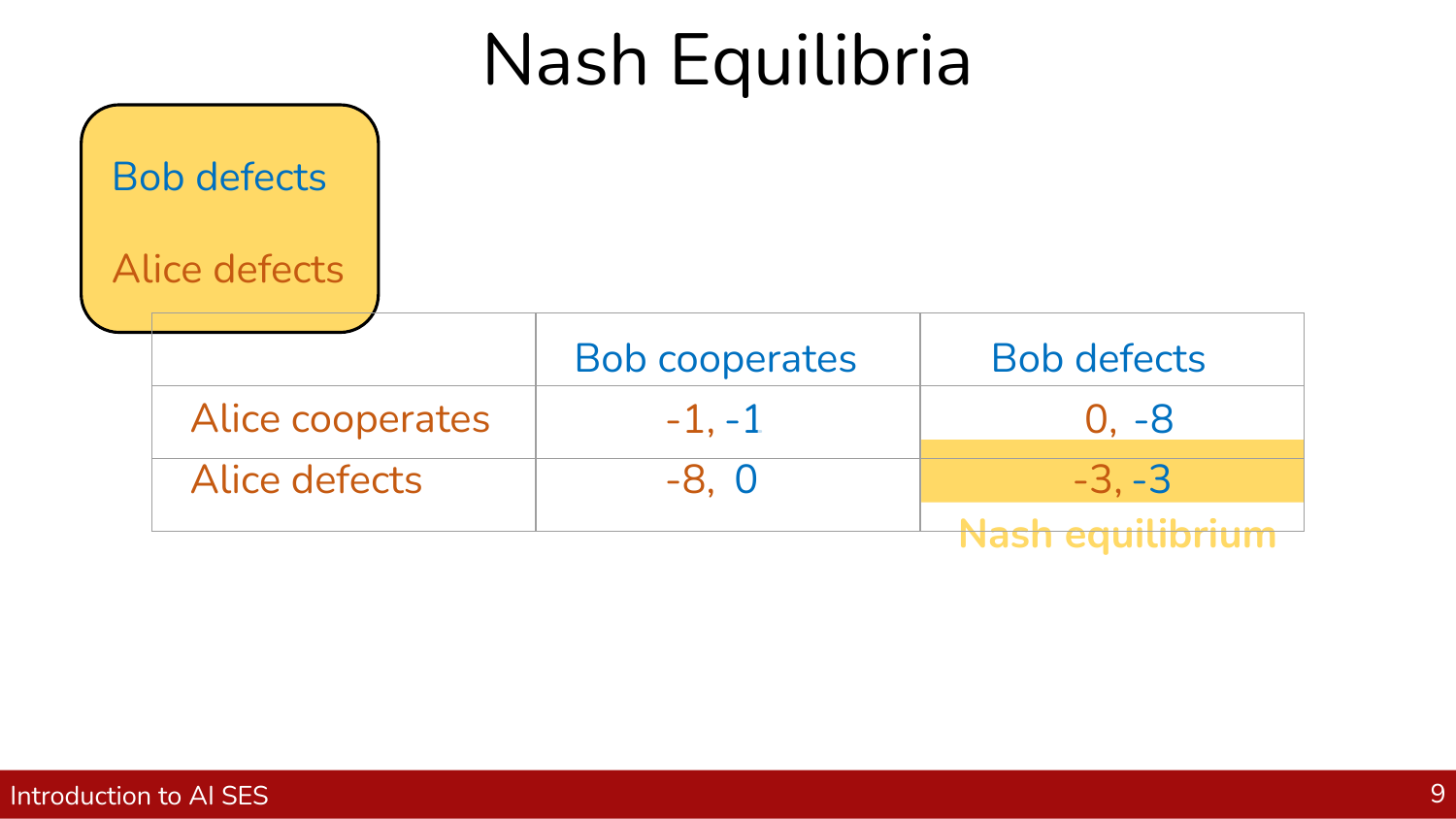

# Nash Equilibria

Bob defects
Alice defects
Bob cooperates
Alice cooperates
0,
-1,
-8,
-3,
-8
 -1
  0
 -3
Alice defects
Bob defects
|  |  |  |
| --- | --- | --- |
|  |  |  |
|  |  |  |

Nash equilibrium
9
Introduction to AI SES